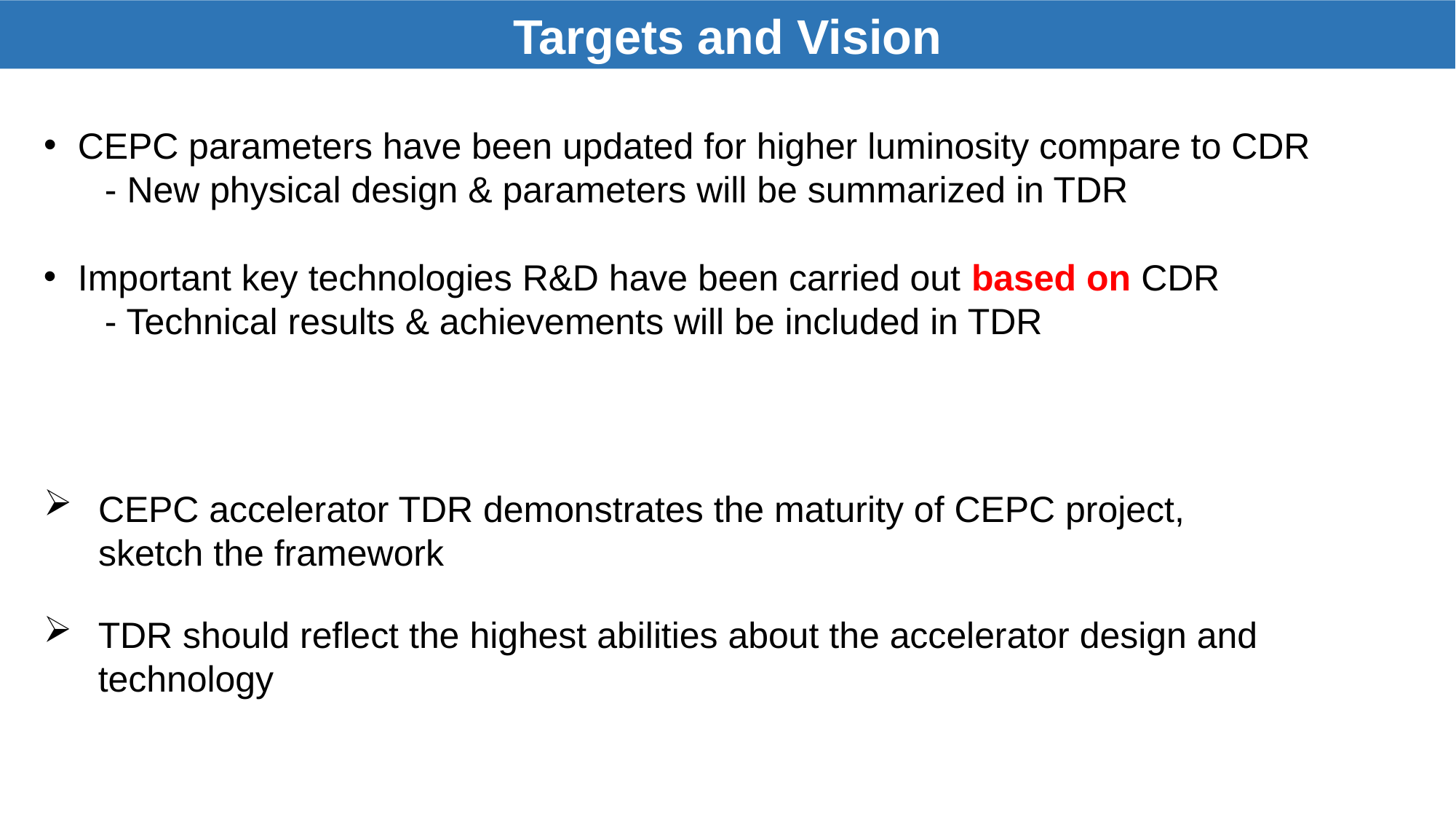

Targets and Vision
CEPC parameters have been updated for higher luminosity compare to CDR
      - New physical design & parameters will be summarized in TDR
Important key technologies R&D have been carried out based on CDR
      - Technical results & achievements will be included in TDR
CEPC accelerator TDR demonstrates the maturity of CEPC project, sketch the framework
TDR should reflect the highest abilities about the accelerator design and technology